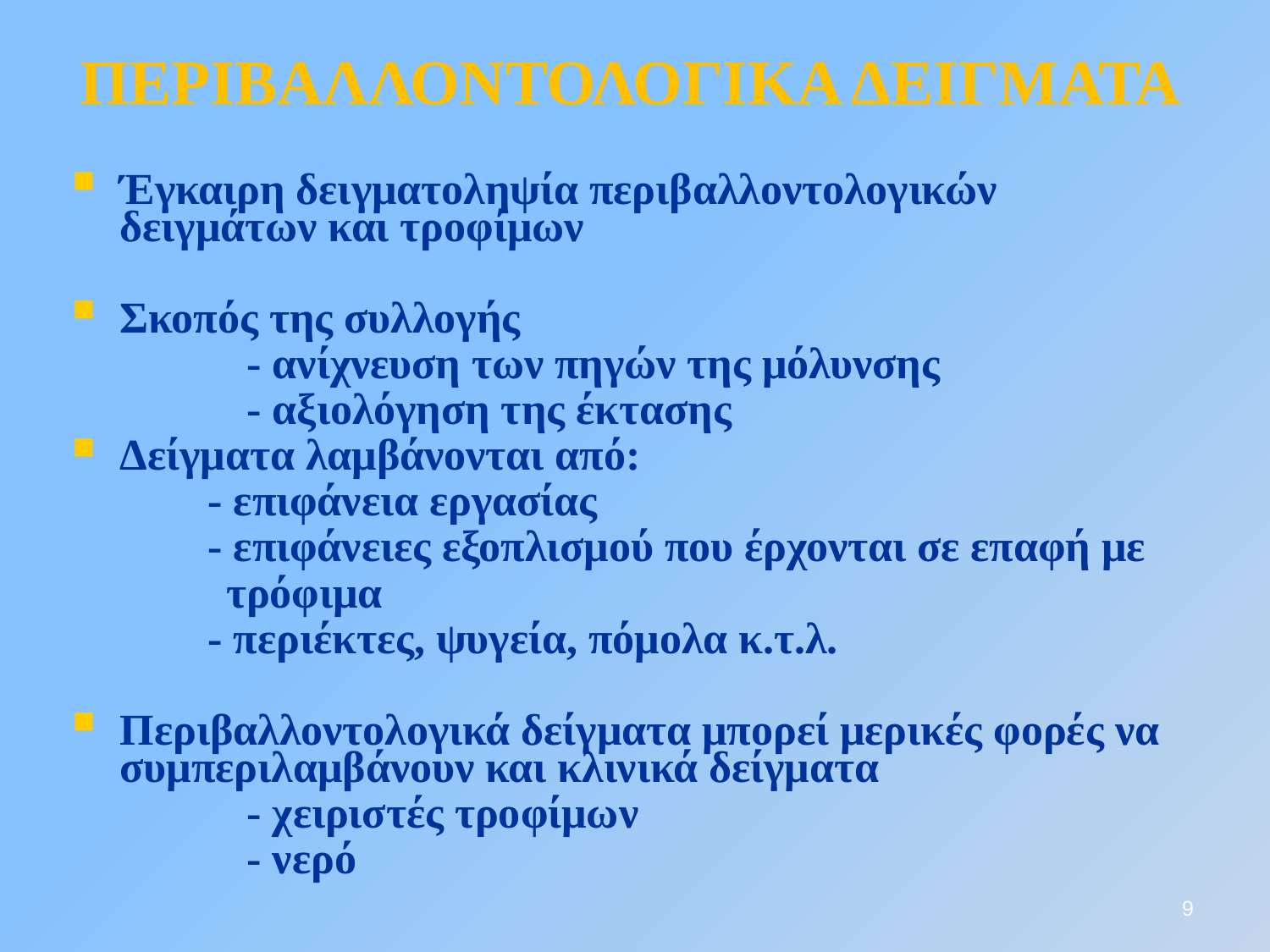

ΠΕΡΙΒΑΛΛΟΝΤΟΛΟΓΙΚΑ ΔΕΙΓΜΑΤΑ
Έγκαιρη δειγματοληψία περιβαλλοντολογικών δειγμάτων και τροφίμων

Σκοπός της συλλογής
		- ανίχνευση των πηγών της μόλυνσης
		- αξιολόγηση της έκτασης
Δείγματα λαμβάνονται από:
	        - επιφάνεια εργασίας
	        - επιφάνειες εξοπλισμού που έρχονται σε επαφή με
              τρόφιμα
	        - περιέκτες, ψυγεία, πόμολα κ.τ.λ.

Περιβαλλοντολογικά δείγματα μπορεί μερικές φορές να συμπεριλαμβάνουν και κλινικά δείγματα
		- χειριστές τροφίμων
		- νερό
9